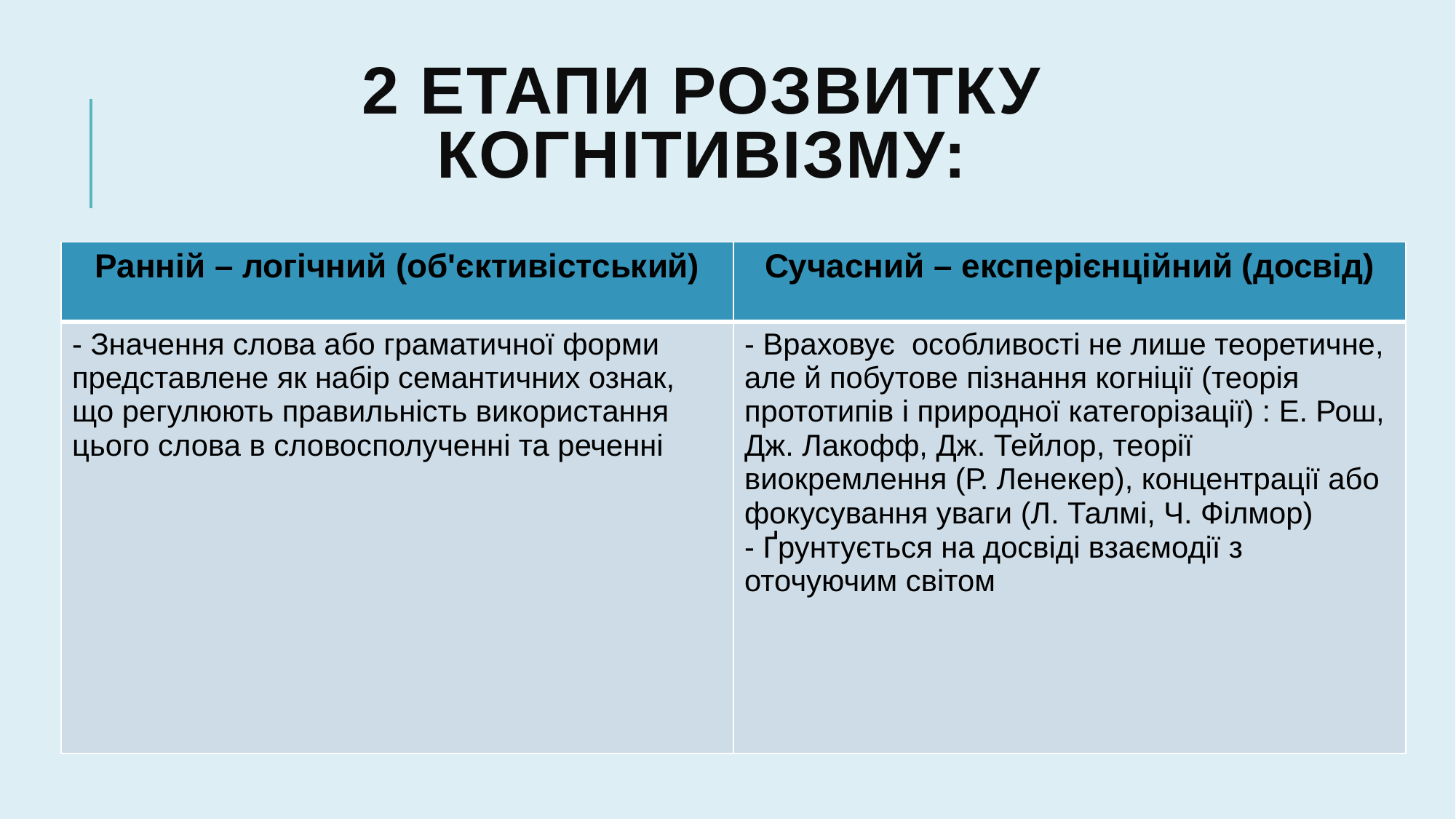

# 2 етапи розвитку когнітивізму:
| Ранній – логічний (об'єктивістський) | Сучасний – експерієнційний (досвід) |
| --- | --- |
| - Значення слова або граматичної форми представлене як набір семантичних ознак, що регулюють правильність використання цього слова в словосполученні та реченні | - Враховує особливості не лише теоретичне, але й побутове пізнання когніції (теорія прототипів і природної категорізації) : Е. Рош, Дж. Лакофф, Дж. Тейлор, теорії виокремлення (Р. Ленекер), концентрації або фокусування уваги (Л. Талмі, Ч. Філмор) - Ґрунтується на досвіді взаємодії з оточуючим світом |